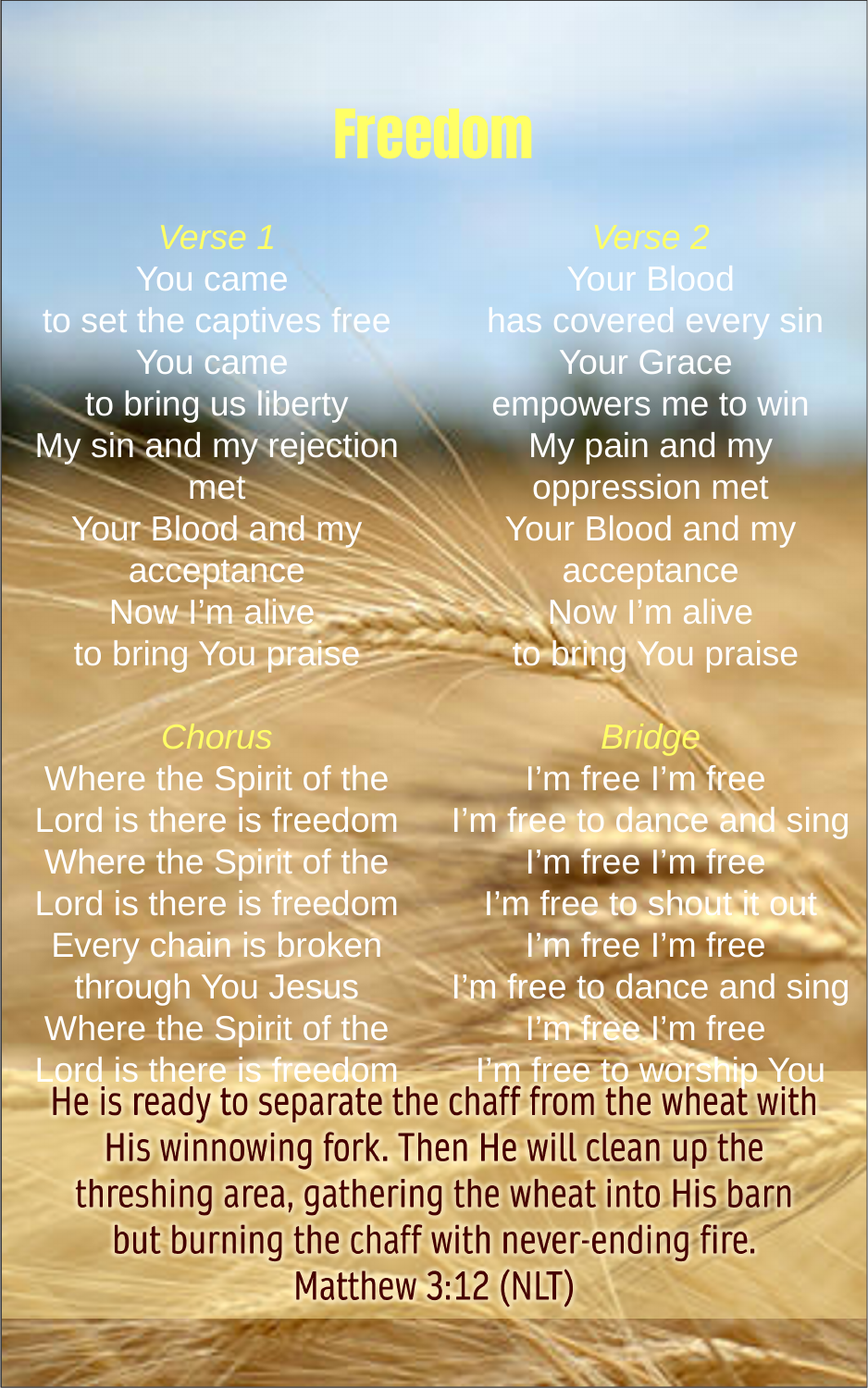

Freedom
Verse 1
You came
to set the captives free
You came
to bring us liberty
My sin and my rejection met
Your Blood and my acceptance
Now I’m alive
to bring You praise

Chorus
Where the Spirit of the Lord is there is freedom
Where the Spirit of the Lord is there is freedom
Every chain is broken through You Jesus
Where the Spirit of the Lord is there is freedom
Verse 2
Your Blood
 has covered every sin
Your Grace
empowers me to win
My pain and my oppression met
Your Blood and my acceptance
Now I’m alive
 to bring You praise

Bridge
I’m free I’m free
I’m free to dance and sing
I’m free I’m free
I’m free to shout it out
I’m free I’m free
I’m free to dance and sing
I’m free I’m free
I’m free to worship You